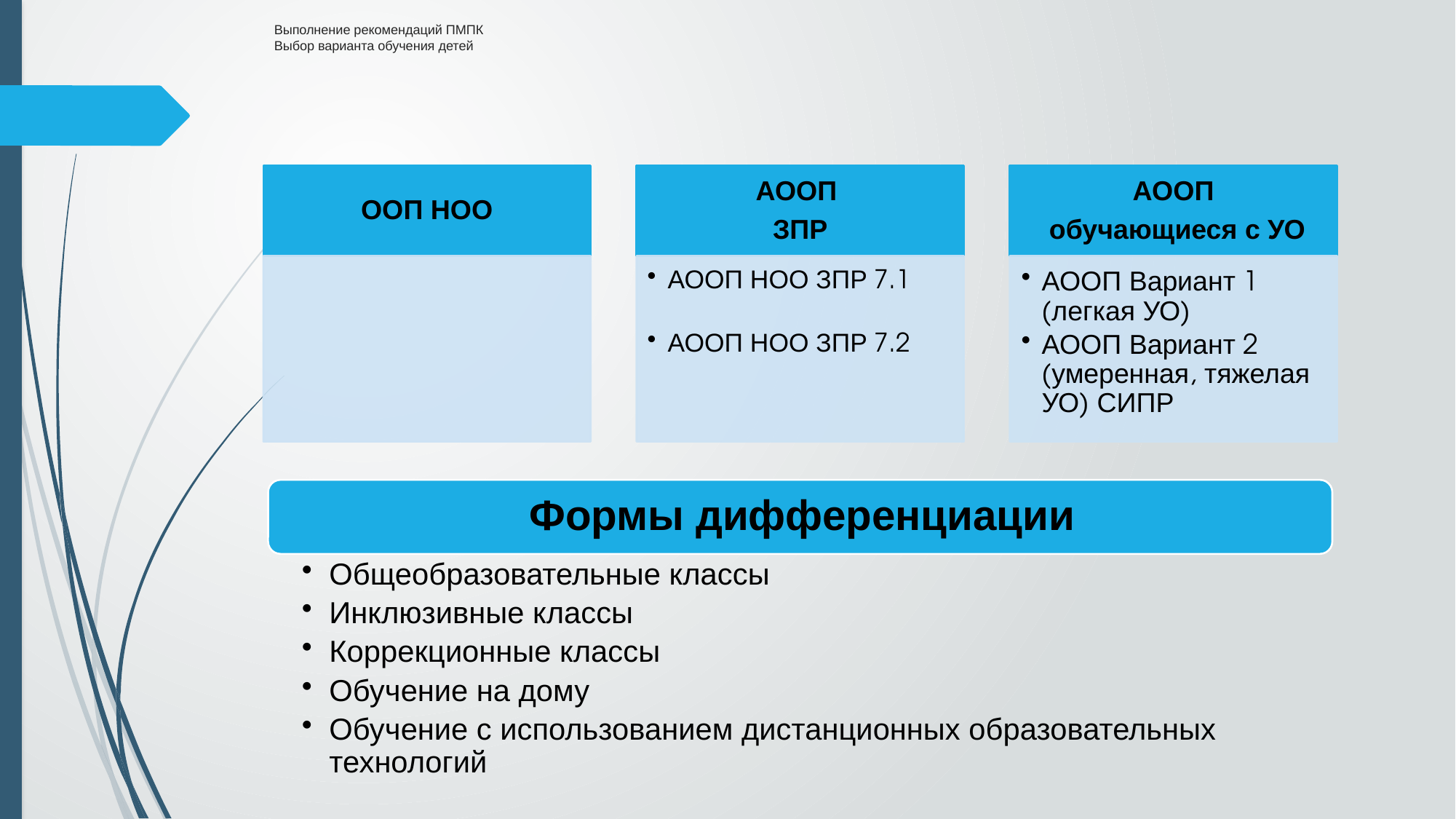

# Выполнение рекомендаций ПМПК Выбор варианта обучения детей
ООП НОО
АООП
ЗПР
АООП НОО ЗПР 7.1

АООП НОО ЗПР 7.2
АООП
 обучающиеся с УО
АООП Вариант 1 (легкая УО)
АООП Вариант 2 (умеренная, тяжелая УО) СИПР
Формы дифференциации
Общеобразовательные классы
Инклюзивные классы
Коррекционные классы
Обучение на дому
Обучение с использованием дистанционных образовательных технологий